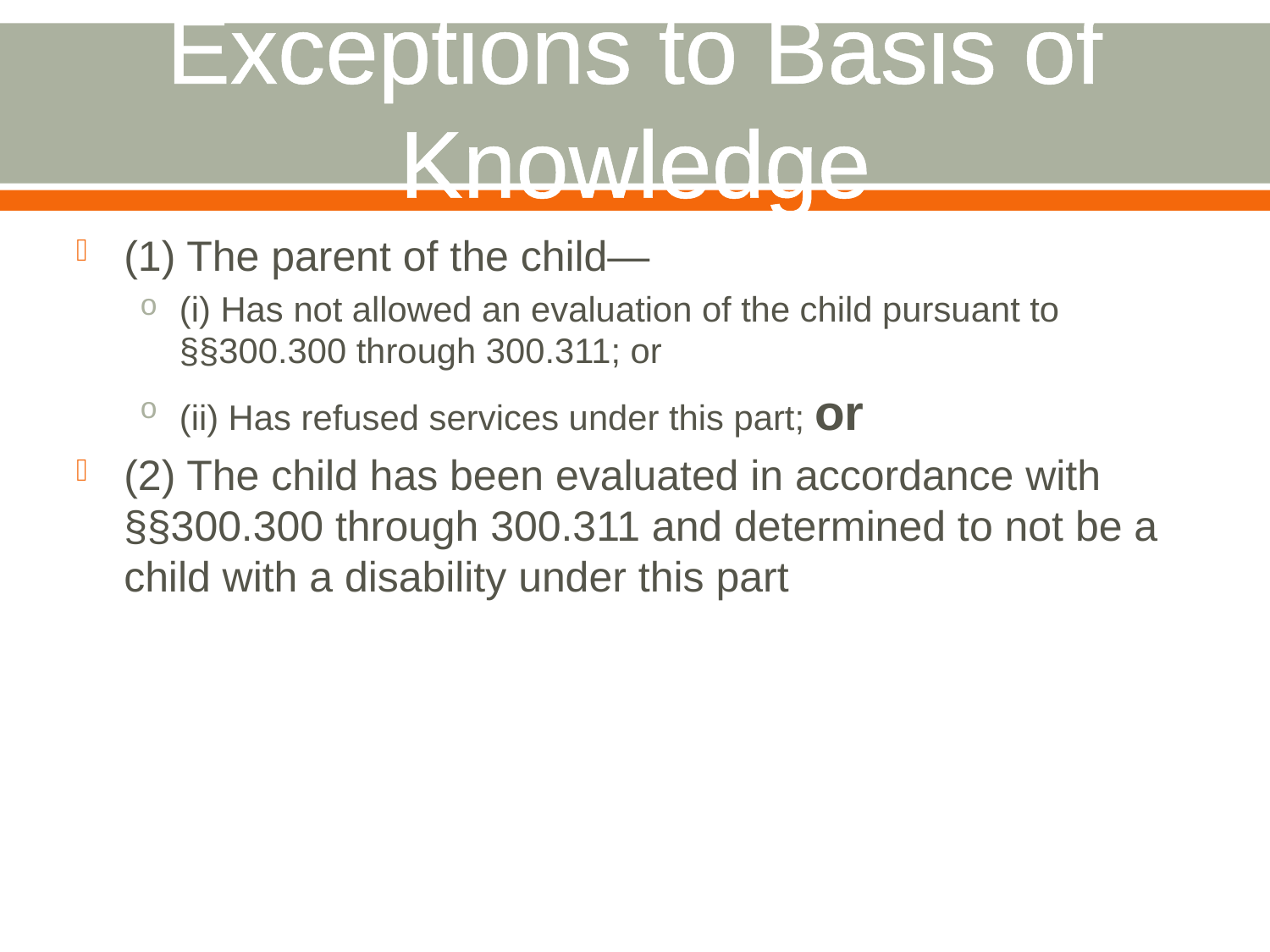

# Exceptions to Basis of Knowledge
(1) The parent of the child—
(i) Has not allowed an evaluation of the child pursuant to §§300.300 through 300.311; or
(ii) Has refused services under this part; or
(2) The child has been evaluated in accordance with §§300.300 through 300.311 and determined to not be a child with a disability under this part